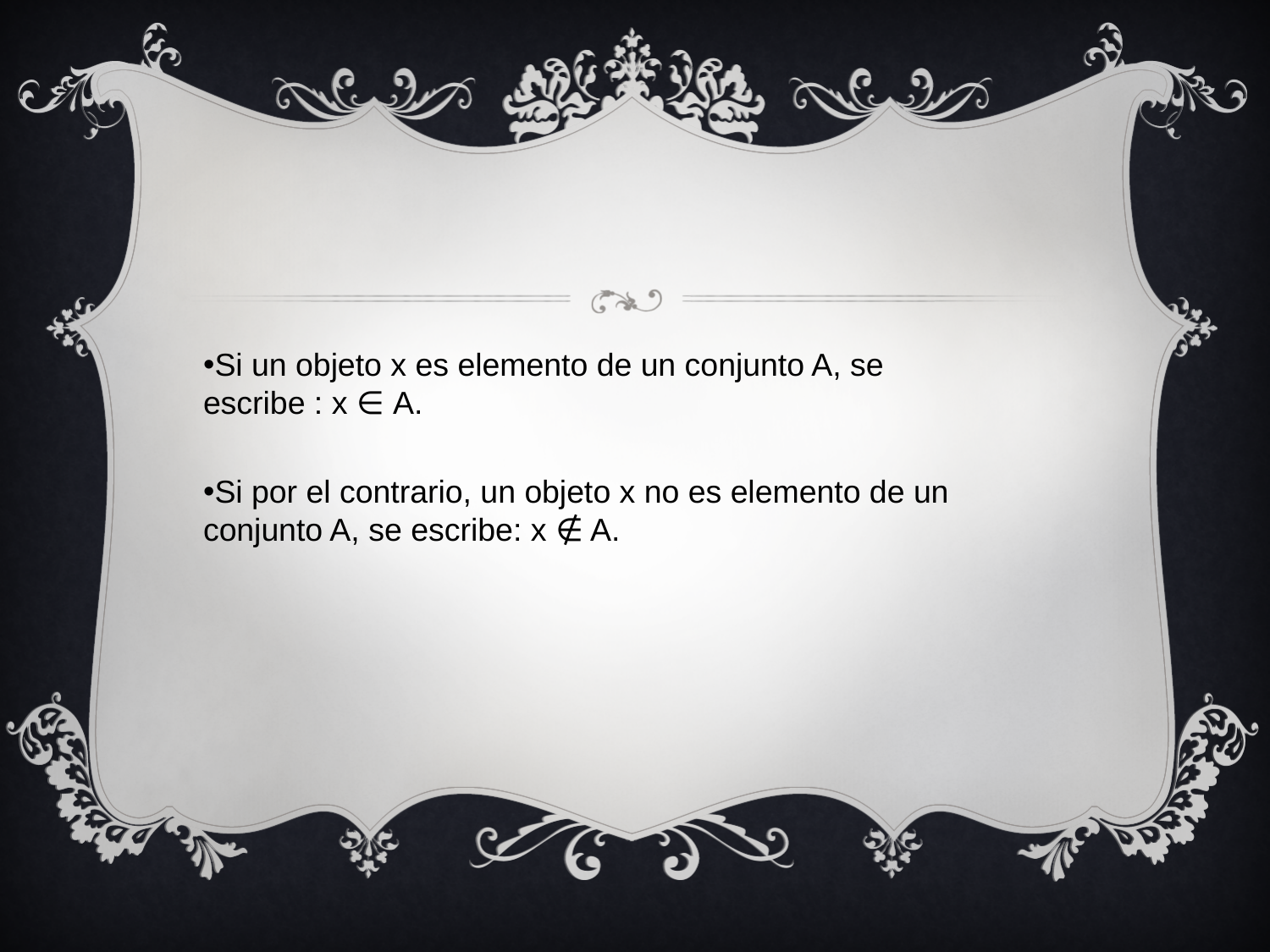

#
Si un objeto x es elemento de un conjunto A, se escribe : x ∈ A.

Si por el contrario, un objeto x no es elemento de un conjunto A, se escribe: x ∉ A.